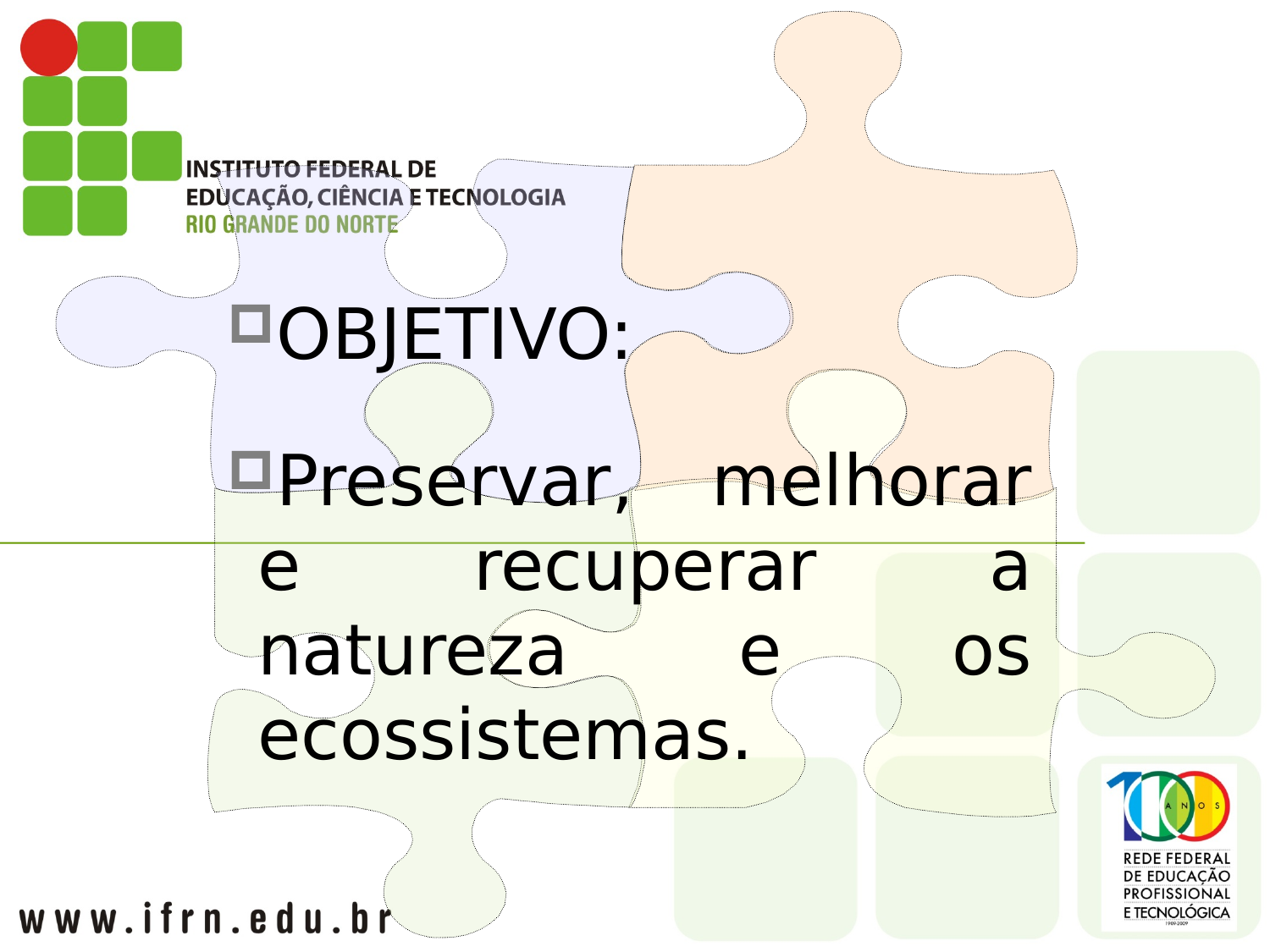

OBJETIVO:
Preservar, melhorar e recuperar a natureza e os ecossistemas.